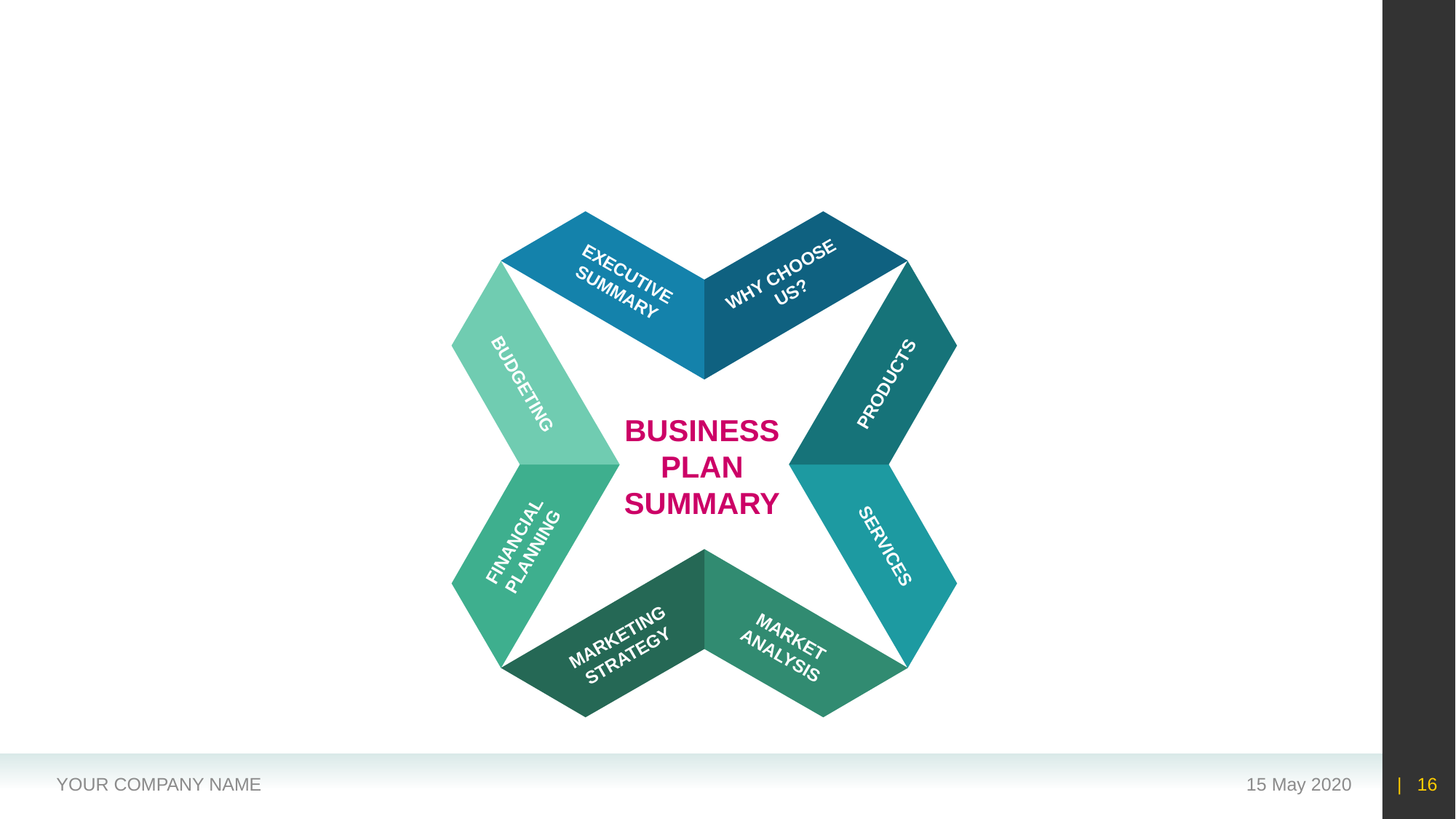

#

EXECUTIVE SUMMARY
WHY CHOOSE US?

BUDGETING
PRODUCTS

FINANCIAL PLANNING
SERVICES

MARKETING STRATEGY
MARKET ANALYSIS
BUSINESS
PLAN
SUMMARY
YOUR COMPANY NAME
15 May 2020
|   16